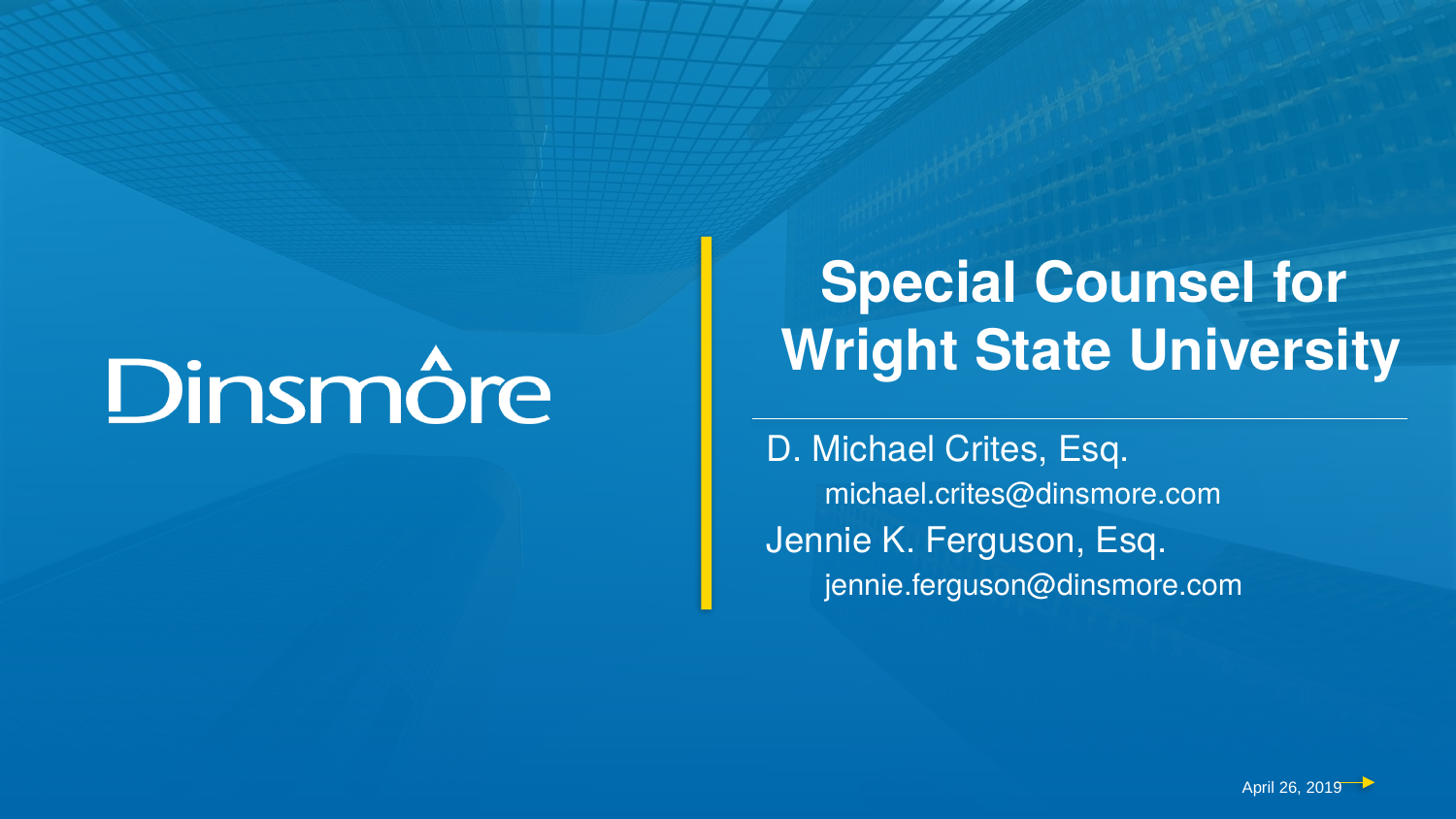

# Special Counsel for Wright State University
D. Michael Crites, Esq.
       michael.crites@dinsmore.com
Jennie K. Ferguson, Esq.
       jennie.ferguson@dinsmore.com
April 26, 2019